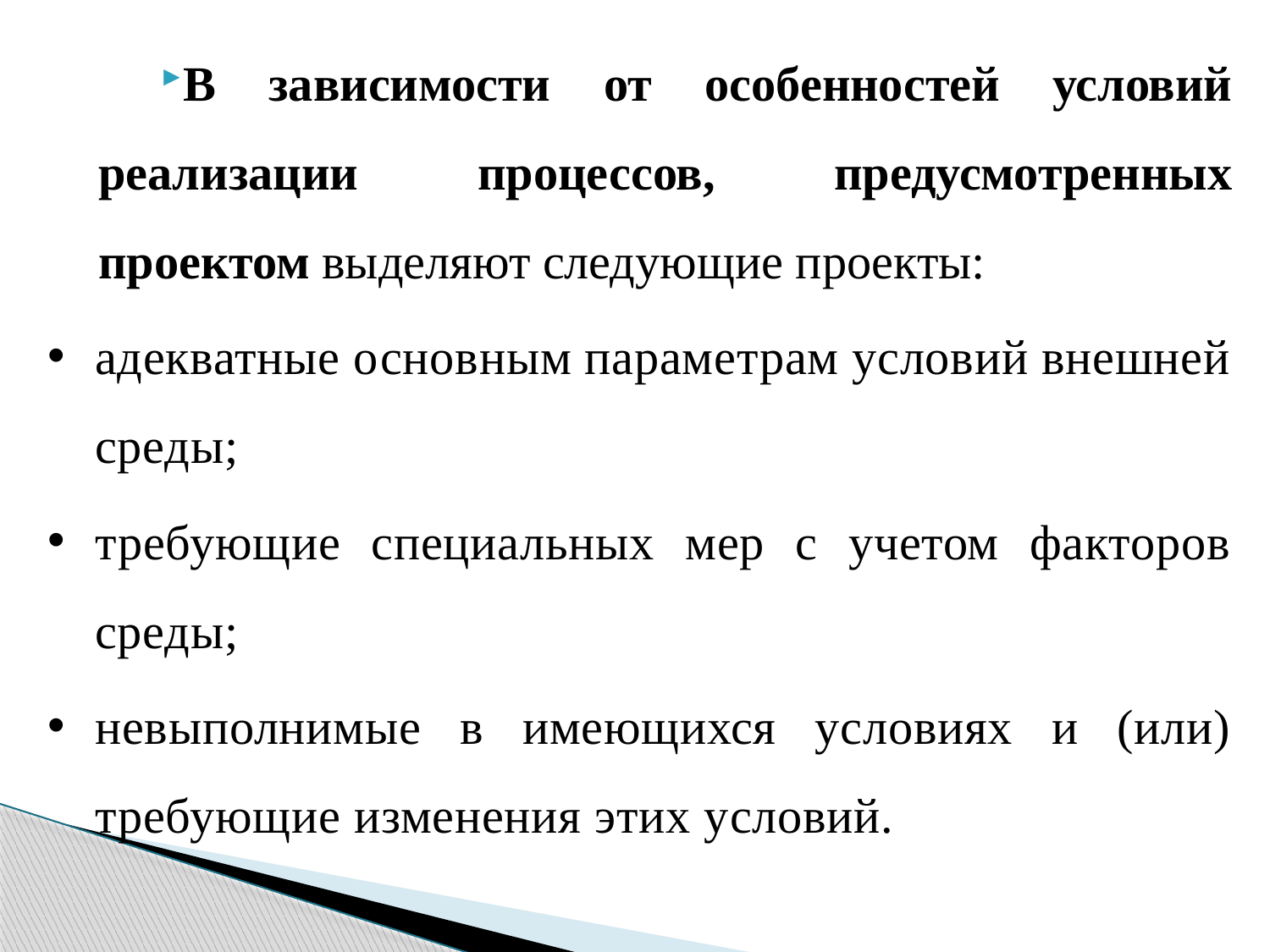

В зависимости от особенностей условий реализации процессов, предусмотренных проектом выделяют следую­щие проекты:
адекватные основным параметрам условий внешней среды;
требующие специальных мер с учетом факторов среды;
невыполнимые в имеющихся условиях и (или) требу­ющие изменения этих условий.